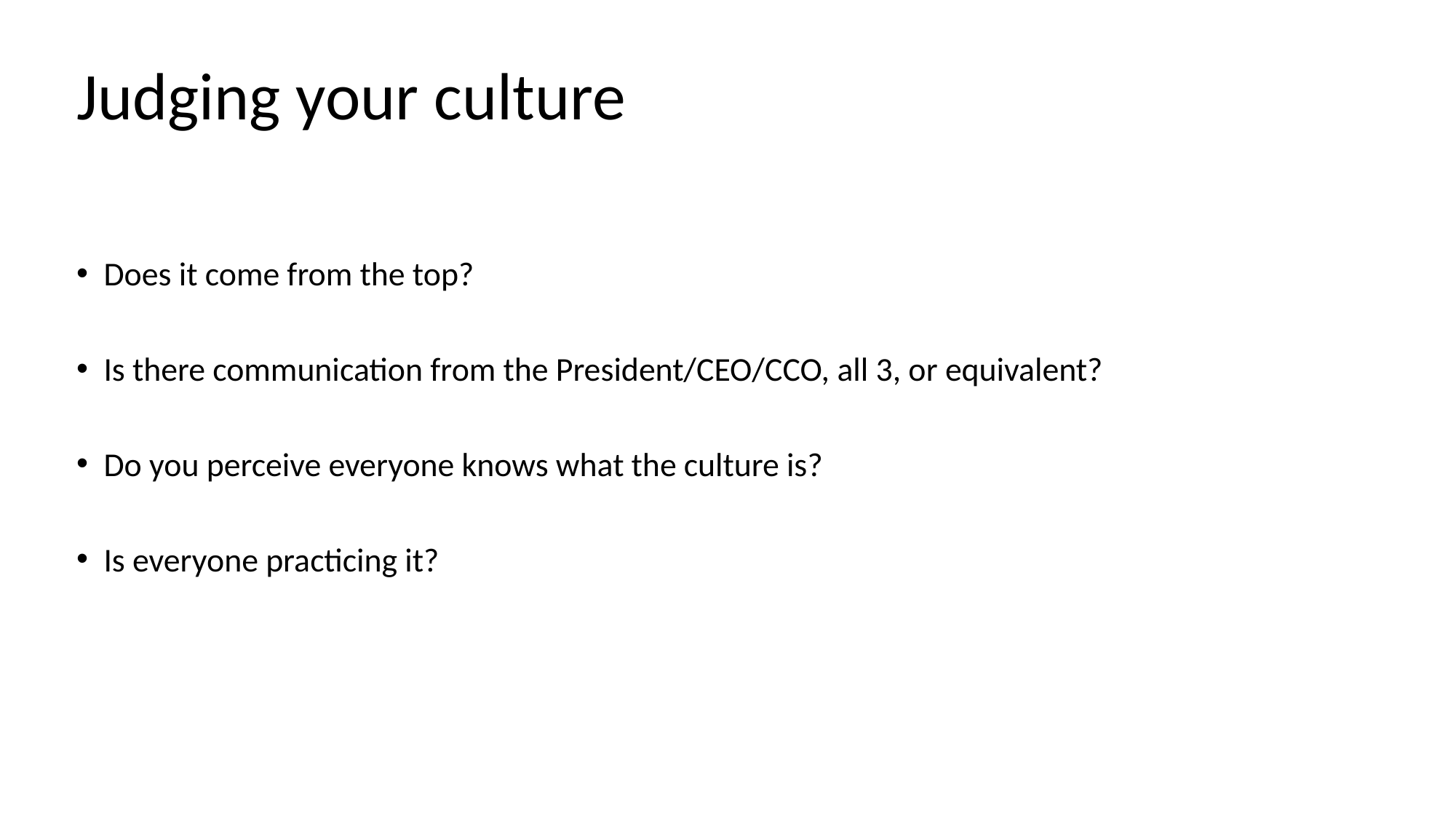

# Judging your culture
Does it come from the top?
Is there communication from the President/CEO/CCO, all 3, or equivalent?
Do you perceive everyone knows what the culture is?
Is everyone practicing it?